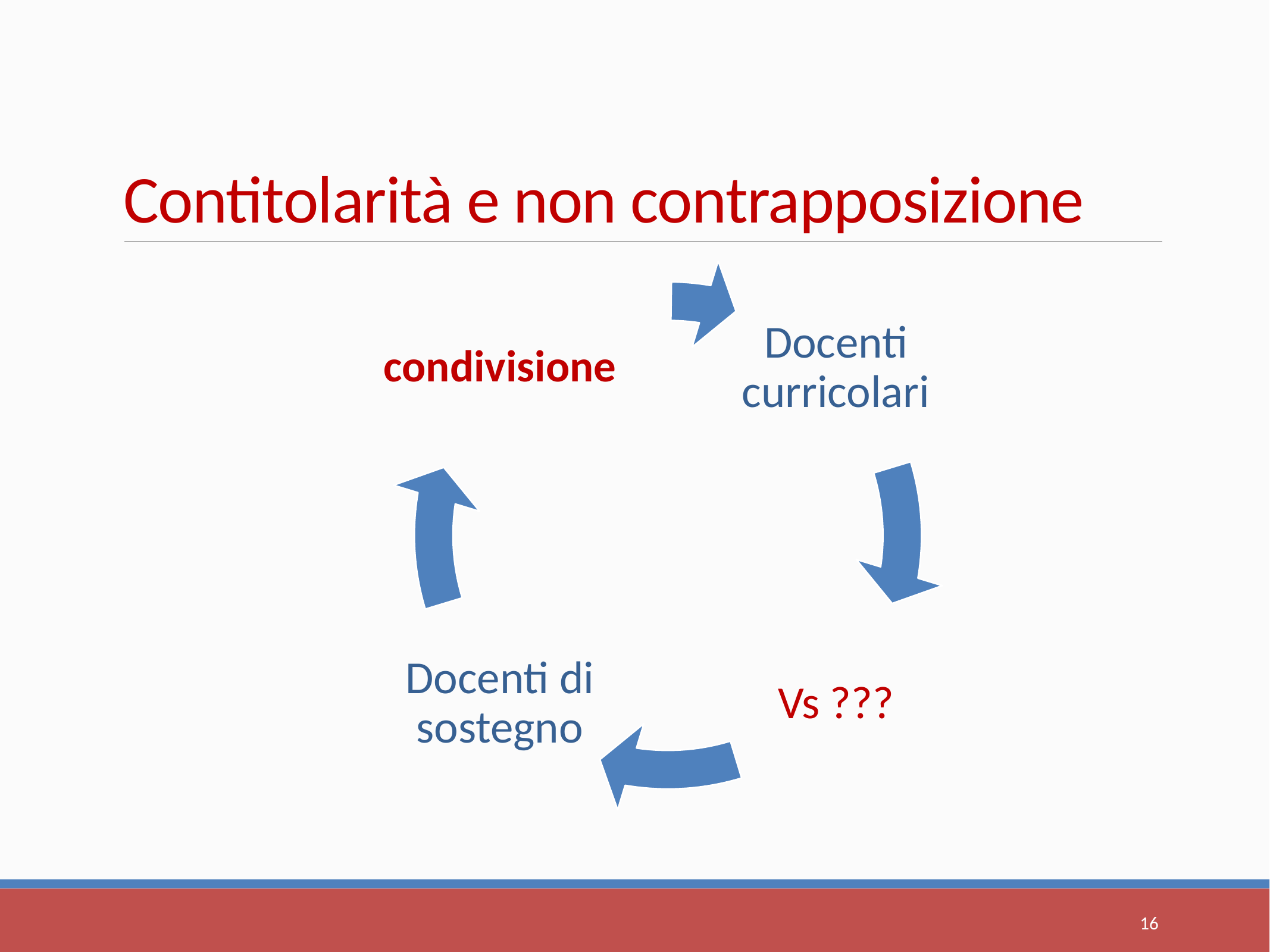

# Contitolarità e non contrapposizione
Docenti curricolari
Vs ???
Docenti di sostegno
condivisione
16